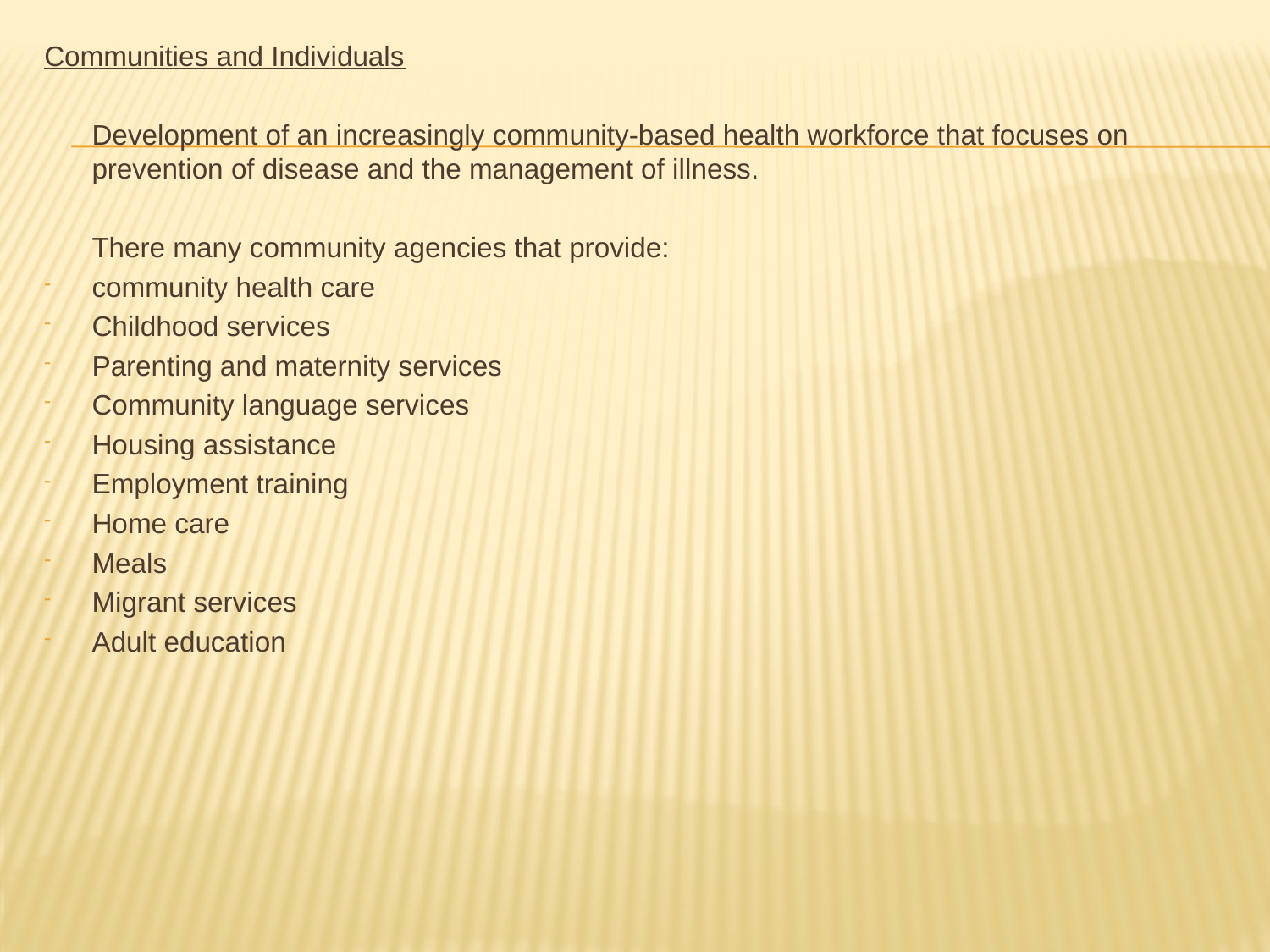

Communities and Individuals

	Development of an increasingly community-based health workforce that focuses on prevention of disease and the management of illness.

	There many community agencies that provide:
community health care
Childhood services
Parenting and maternity services
Community language services
Housing assistance
Employment training
Home care
Meals
Migrant services
Adult education